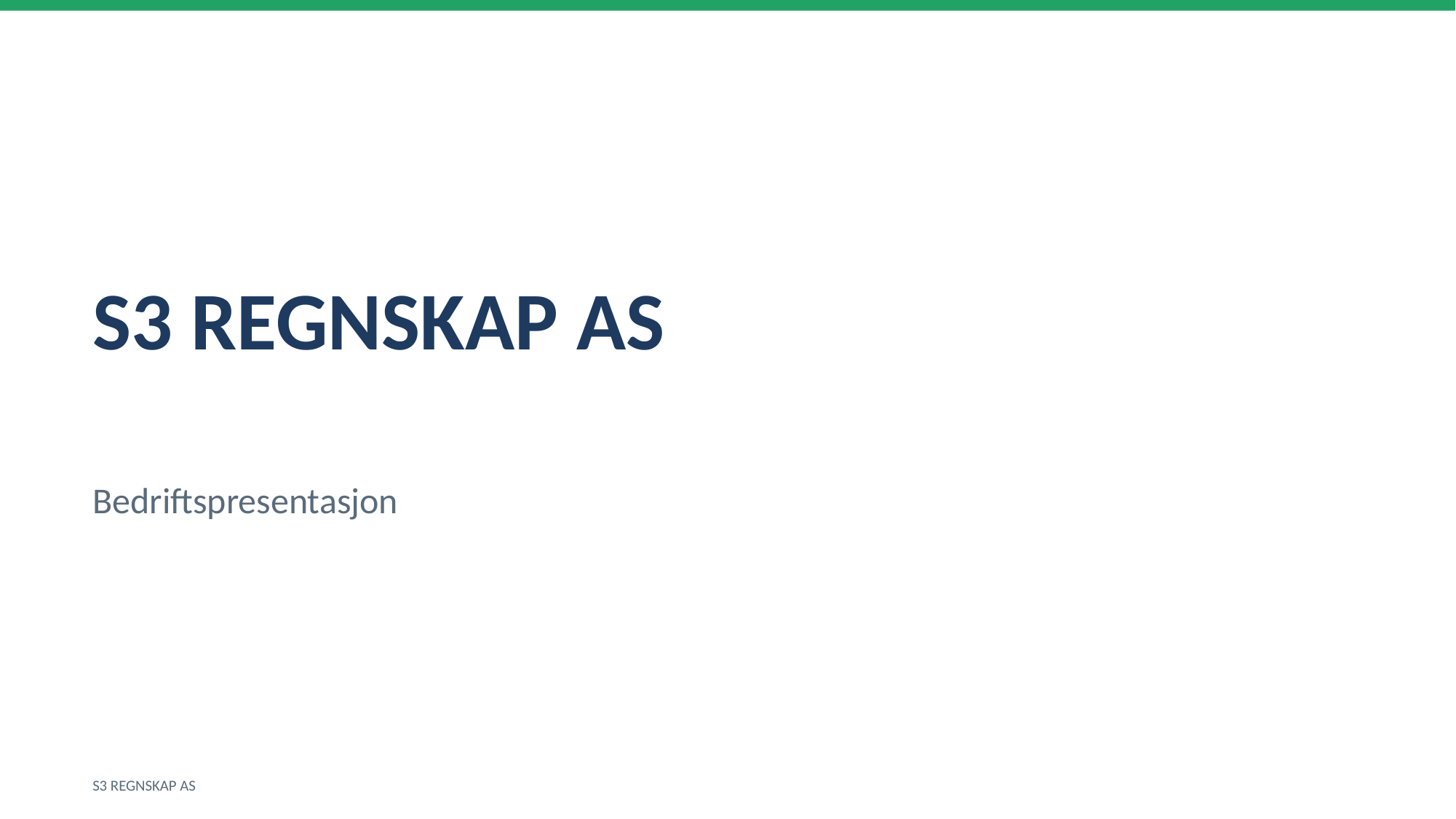

S3 REGNSKAP AS
Bedriftspresentasjon
S3 REGNSKAP AS